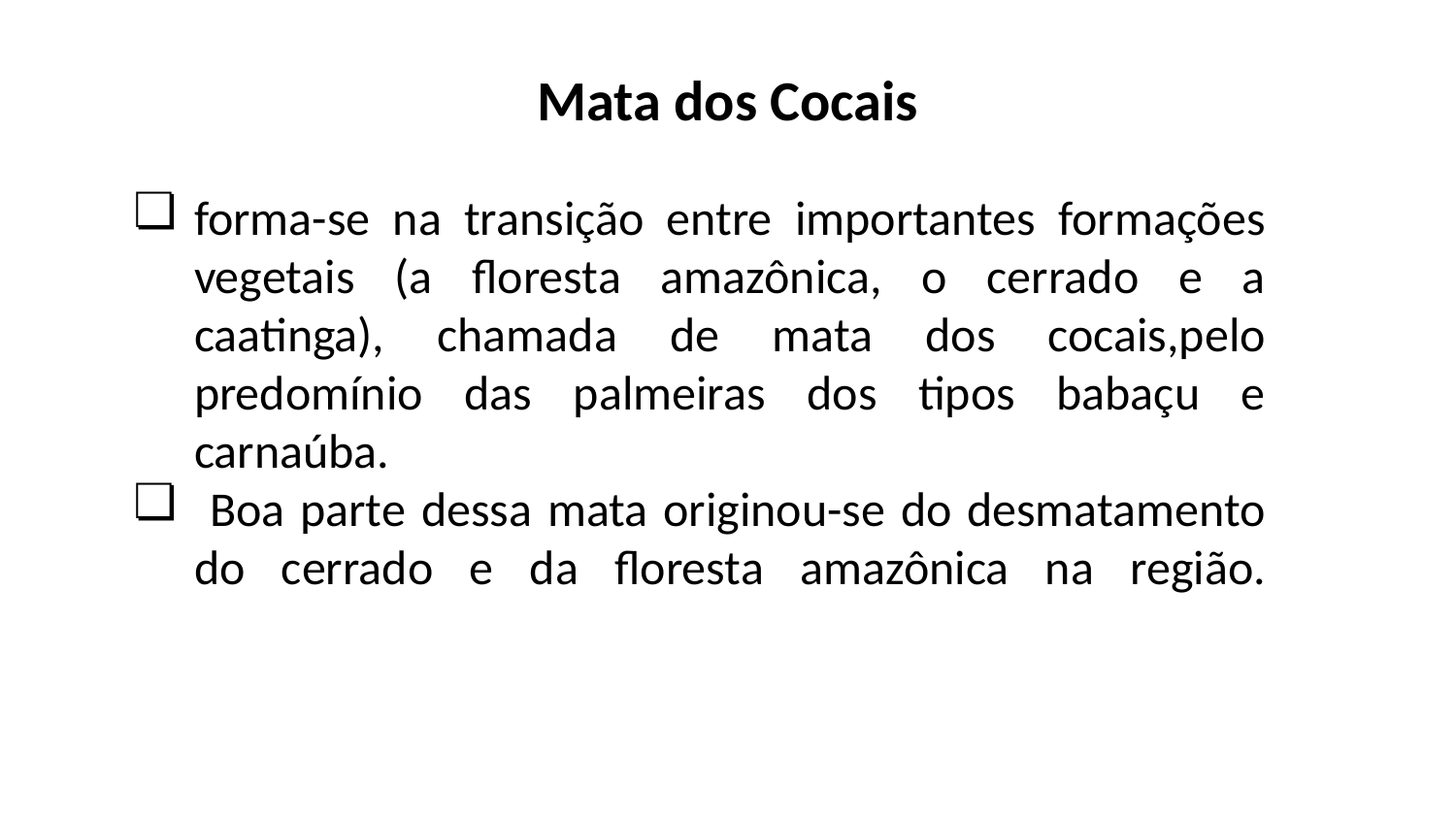

Mata dos Cocais
forma-se na transição entre importantes formações vegetais (a ﬂoresta amazônica, o cerrado e a caatinga), chamada de mata dos cocais,pelo predomínio das palmeiras dos tipos babaçu e carnaúba.
 Boa parte dessa mata originou-se do desmatamento do cerrado e da ﬂoresta amazônica na região.